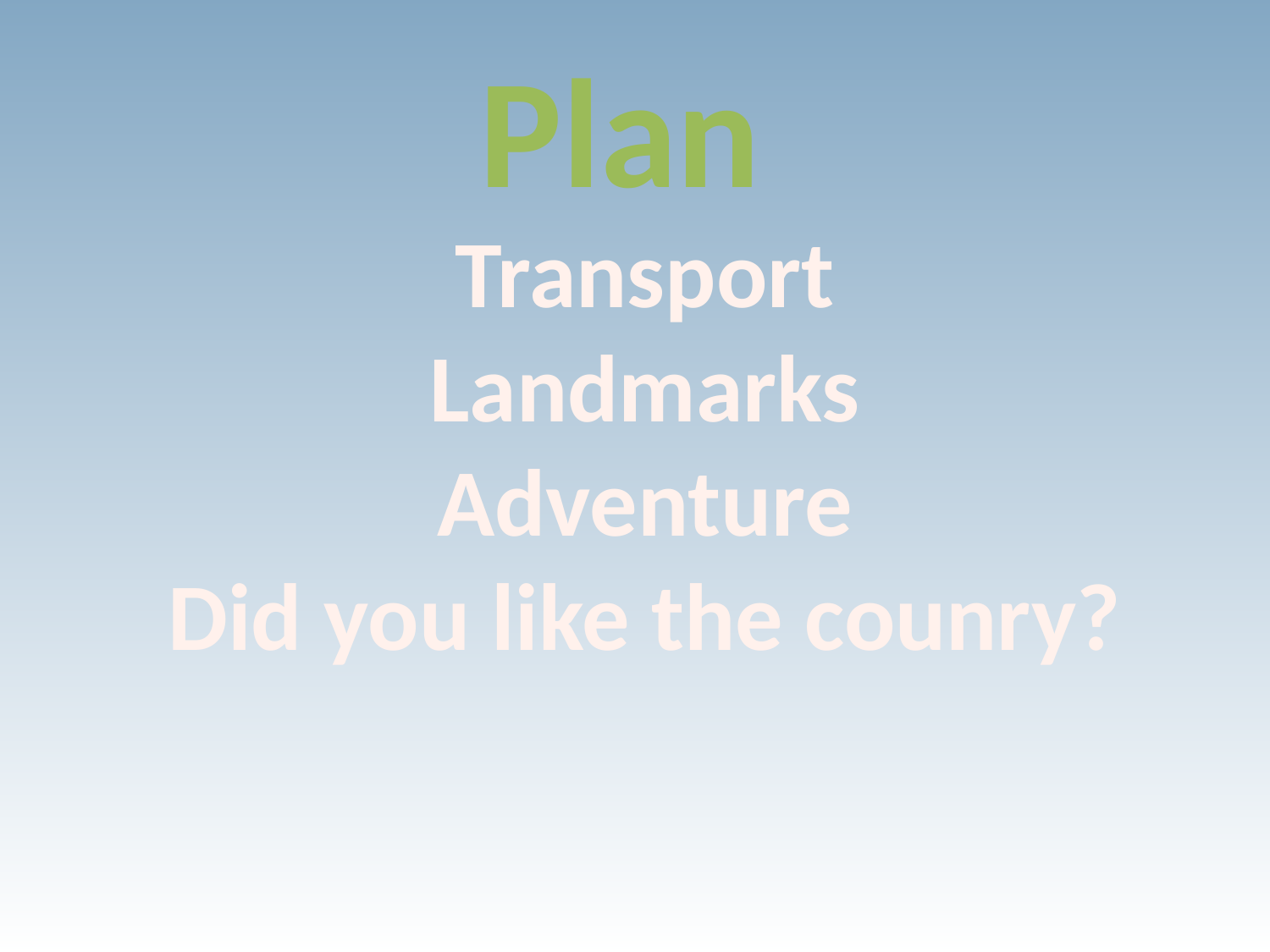

Plan
Transport
Landmarks
Adventure
Did you like the counry?